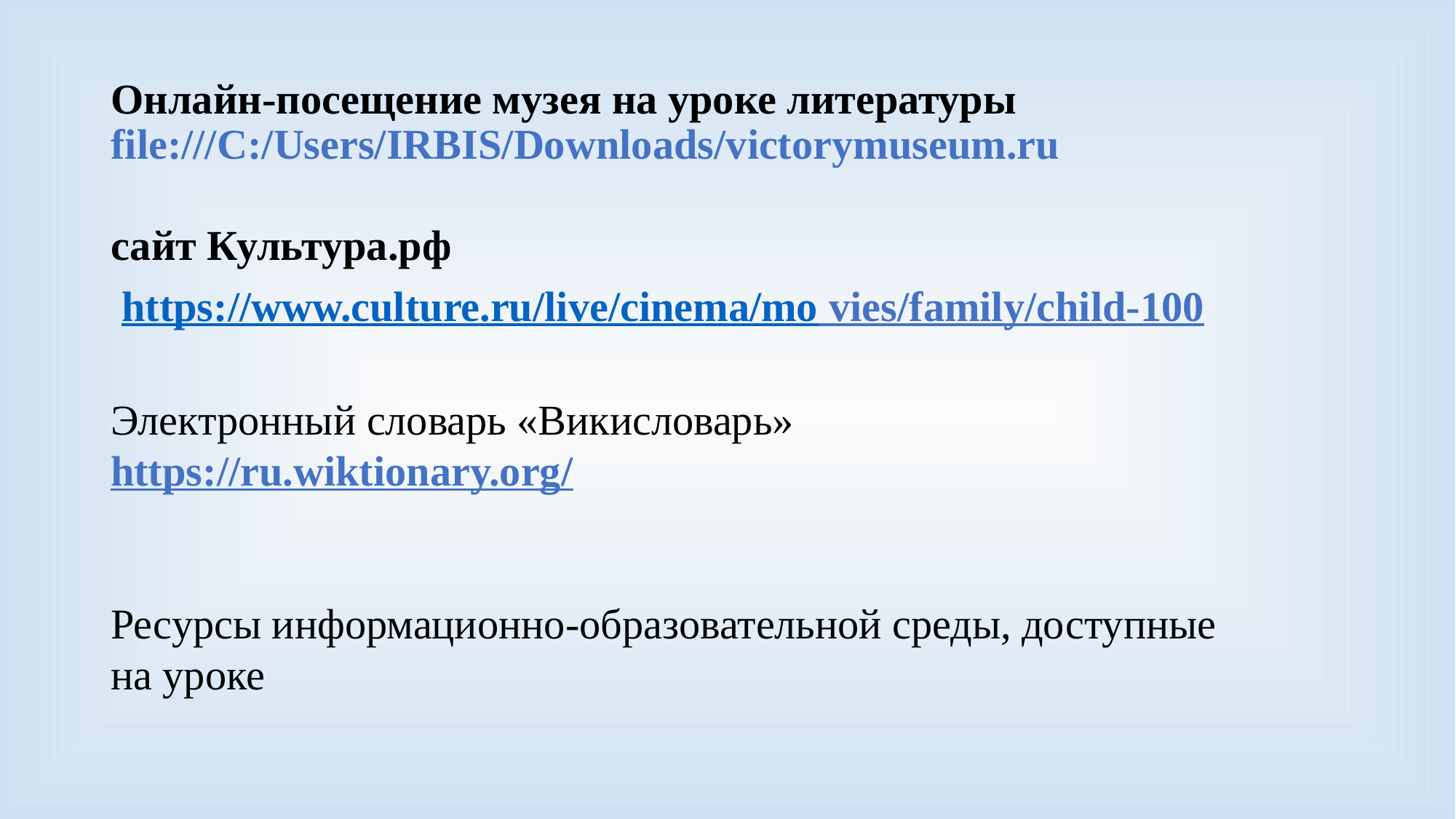

# Онлайн-посещение музея на уроке литературы file:///C:/Users/IRBIS/Downloads/victorymuseum.ru
сайт Культура.рф
 https://www.culture.ru/live/cinema/mo vies/family/child-100
Электронный словарь «Викисловарь» https://ru.wiktionary.org/

Ресурсы информационно-образовательной среды, доступные на уроке